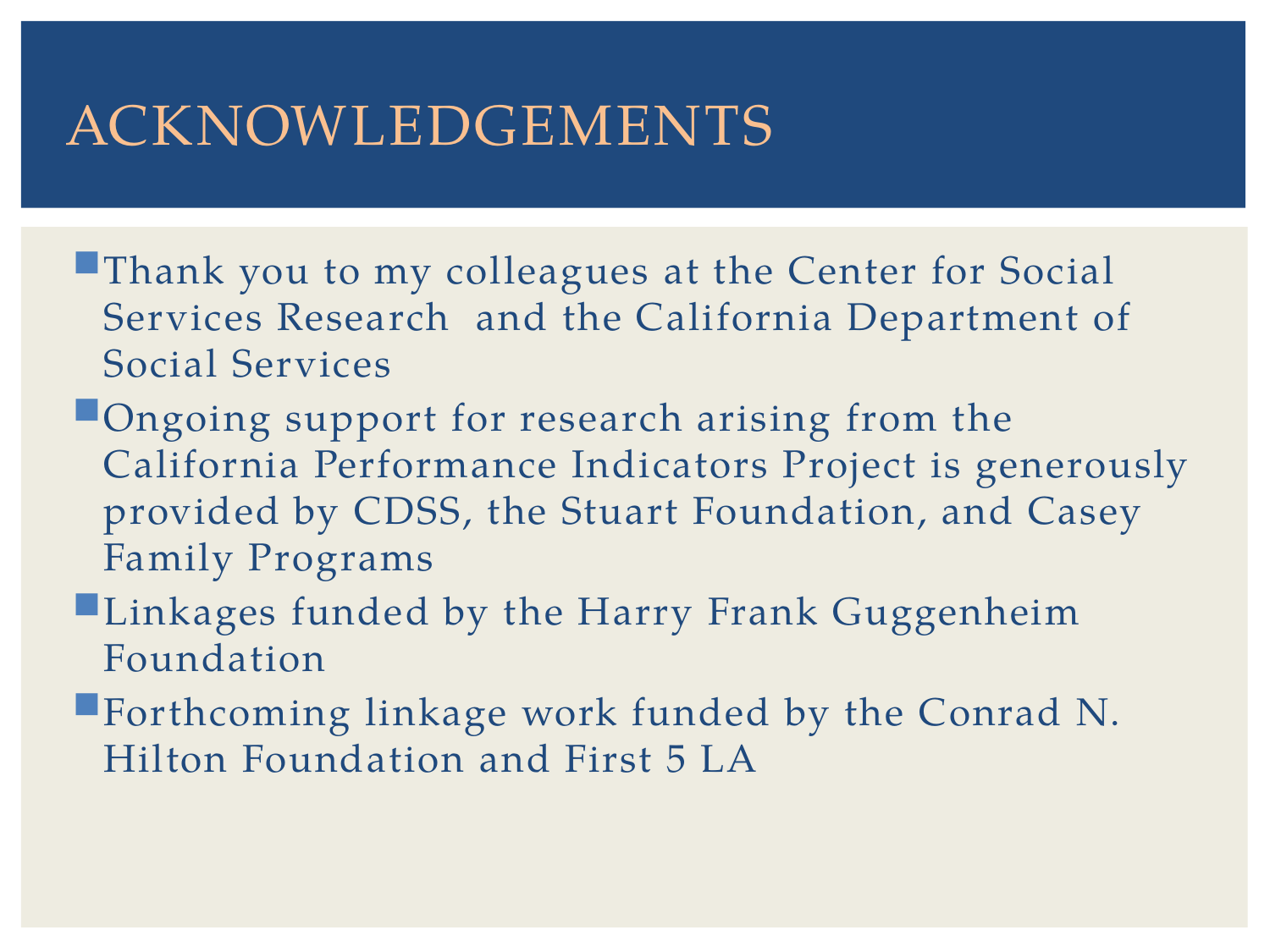

# Acknowledgements
Thank you to my colleagues at the Center for Social Services Research  and the California Department of Social Services
Ongoing support for research arising from the California Performance Indicators Project is generously provided by CDSS, the Stuart Foundation, and Casey Family Programs
Linkages funded by the Harry Frank Guggenheim Foundation
Forthcoming linkage work funded by the Conrad N. Hilton Foundation and First 5 LA